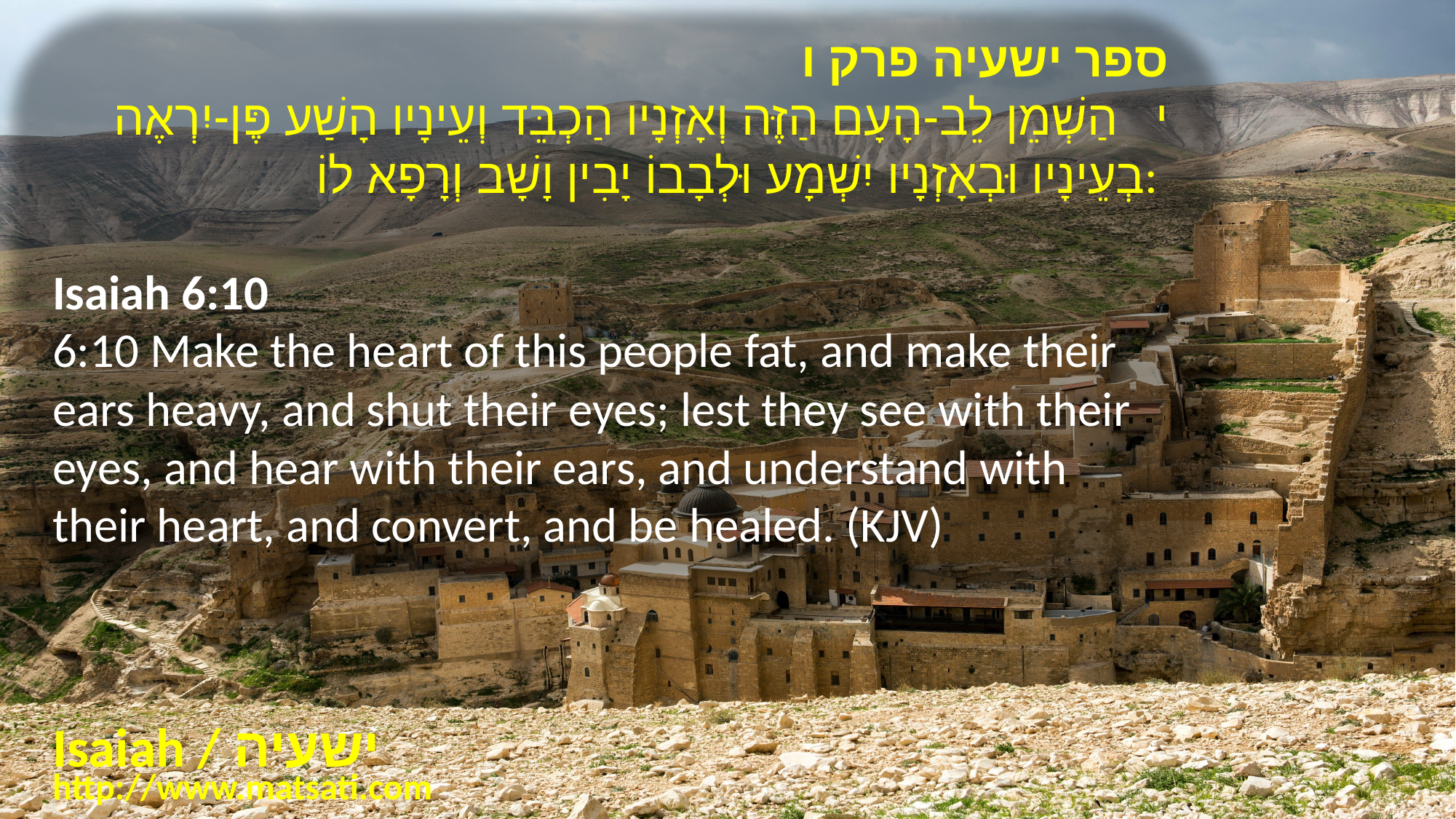

ספר ישעיה פרק ו
י   הַשְׁמֵן לֵב-הָעָם הַזֶּה וְאָזְנָיו הַכְבֵּד וְעֵינָיו הָשַׁע פֶּן-יִרְאֶה בְעֵינָיו וּבְאָזְנָיו יִשְׁמָע וּלְבָבוֹ יָבִין וָשָׁב וְרָפָא לוֹ:

Isaiah 6:10
6:10 Make the heart of this people fat, and make their ears heavy, and shut their eyes; lest they see with their eyes, and hear with their ears, and understand with their heart, and convert, and be healed. (KJV)

Isaiah / ישעיה
http://www.matsati.com